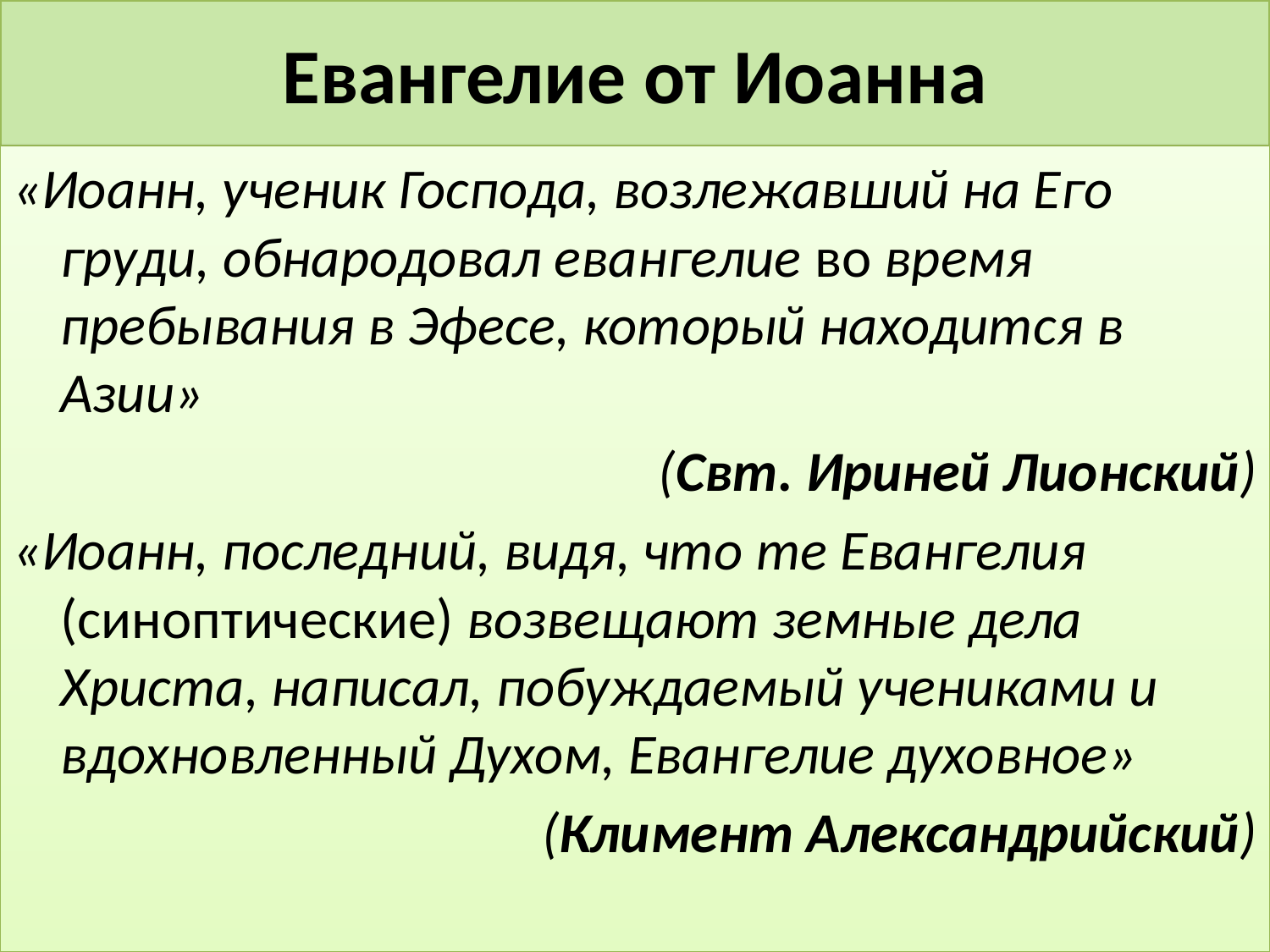

# Евангелие от Иоанна
«Иоанн, ученик Господа, возлежавший на Его груди, обнародовал евангелие во время пребывания в Эфесе, который находится в Азии»
 (Свт. Ириней Лионский)
«Иоанн, последний, видя, что те Евангелия (синоптические) возвещают земные дела Христа, написал, побуждаемый учениками и вдохновленный Духом, Евангелие духовное»
 (Климент Александрийский)